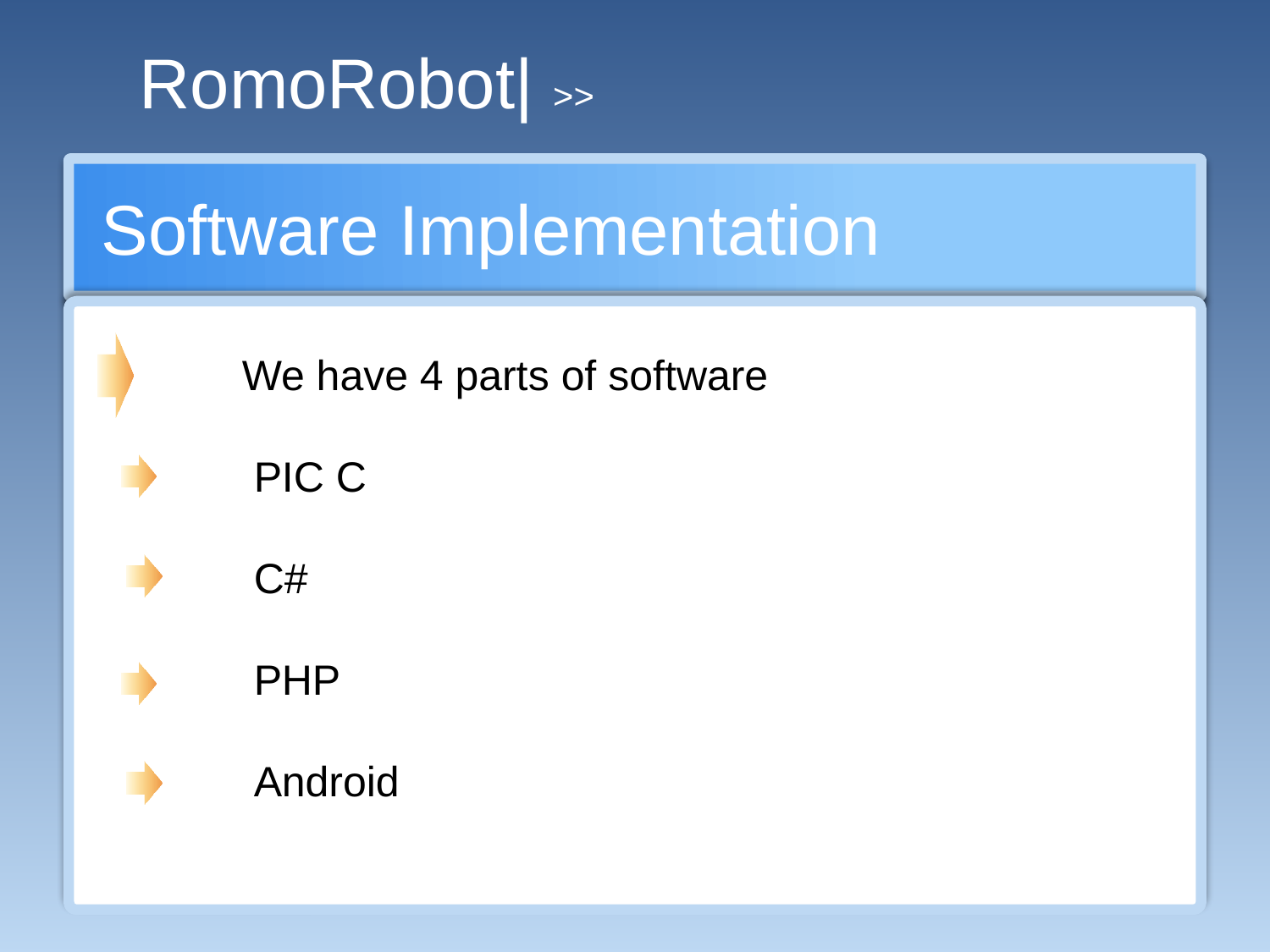

RomoRobot|  >>

Software Implementation

We have 4 parts of software

 PIC C

 C#

 PHP

 Android

CLICK HERE FOR MORE INFO